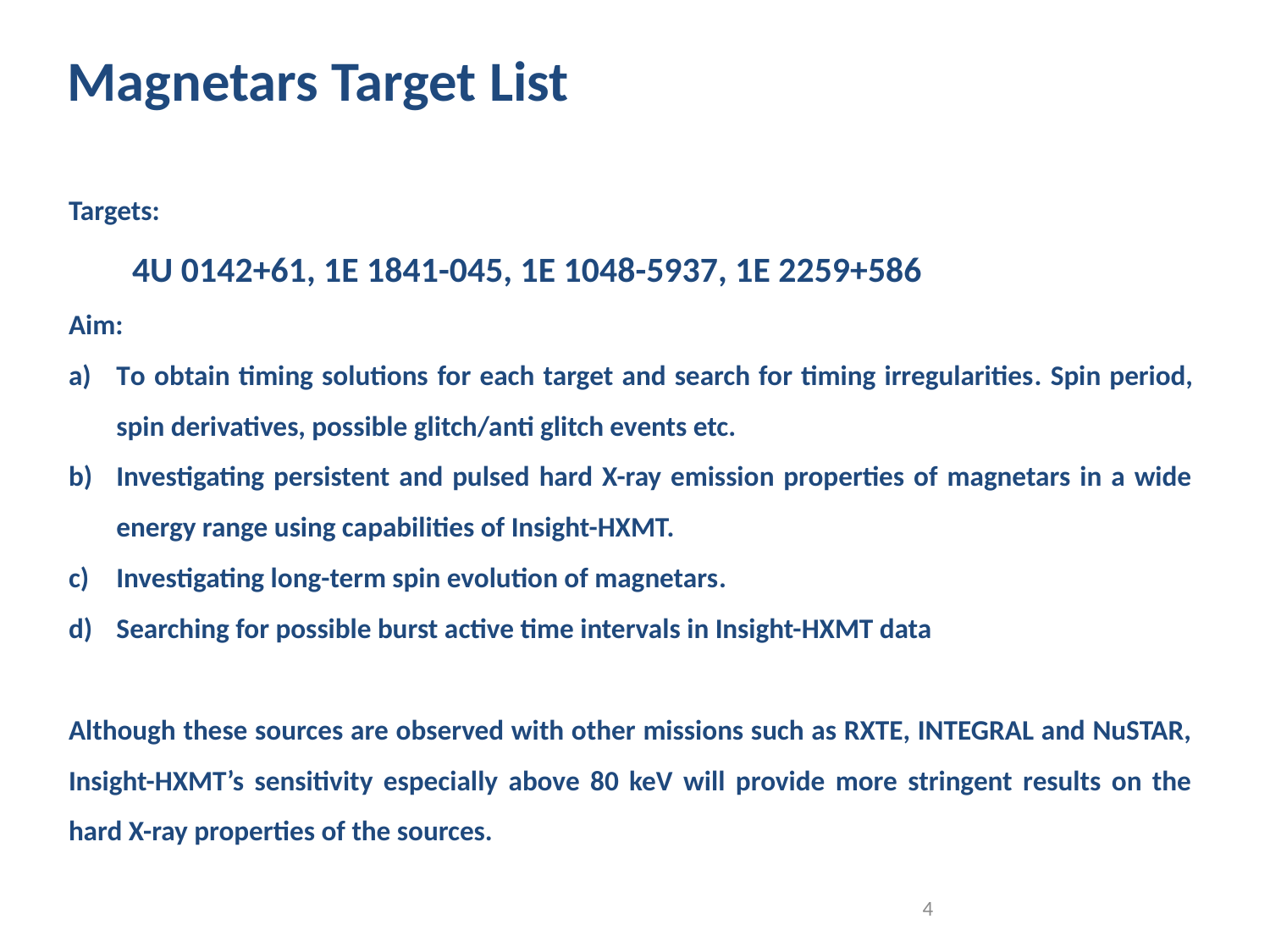

Magnetars Target List

Targets:
4U 0142+61, 1E 1841-045, 1E 1048-5937, 1E 2259+586
Aim:
To obtain timing solutions for each target and search for timing irregularities. Spin period, spin derivatives, possible glitch/anti glitch events etc.
Investigating persistent and pulsed hard X-ray emission properties of magnetars in a wide energy range using capabilities of Insight-HXMT.
Investigating long-term spin evolution of magnetars.
Searching for possible burst active time intervals in Insight-HXMT data

Although these sources are observed with other missions such as RXTE, INTEGRAL and NuSTAR, Insight-HXMT’s sensitivity especially above 80 keV will provide more stringent results on the hard X-ray properties of the sources.
4